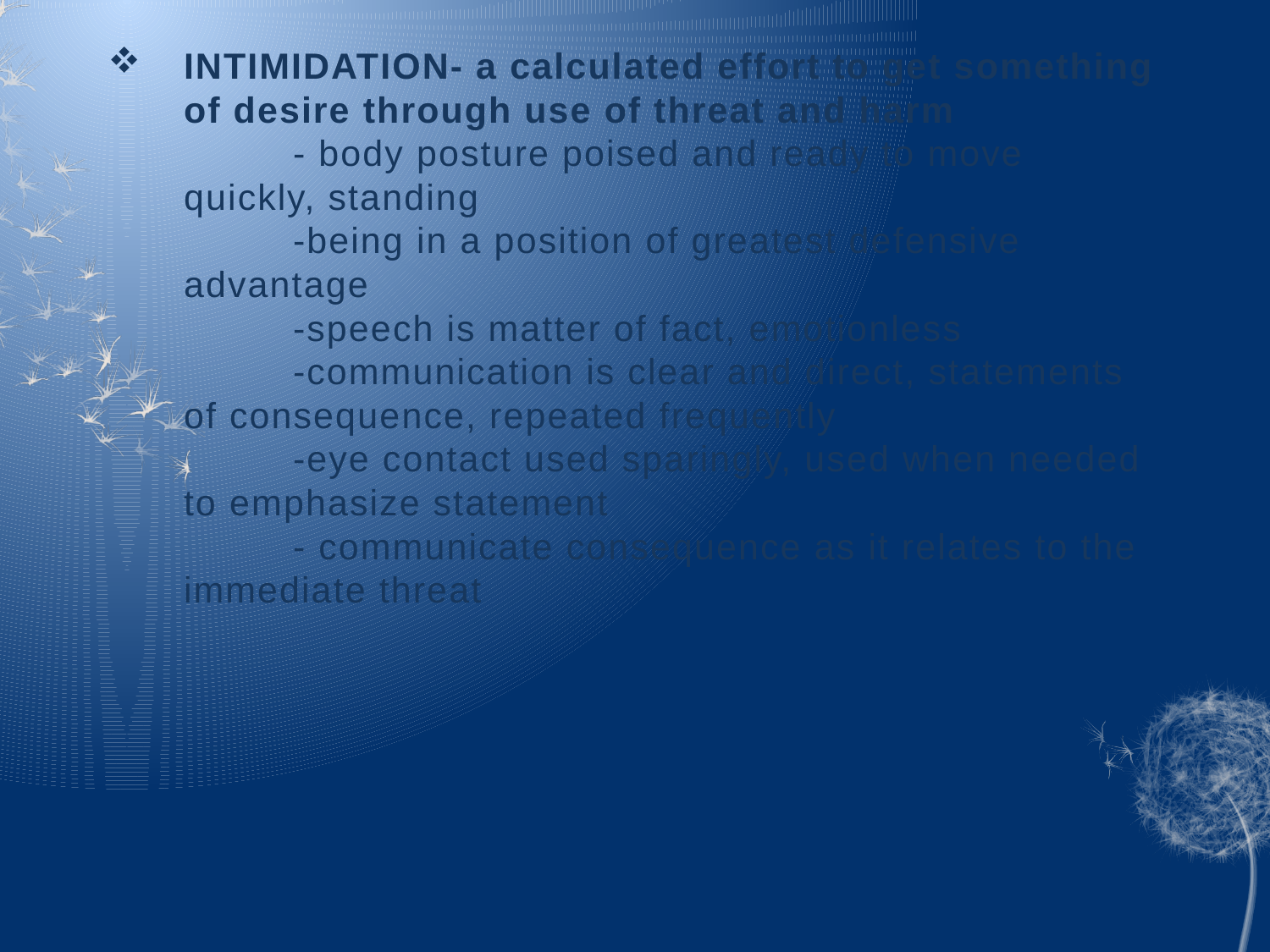

# INTIMIDATION- a calculated effort to get something of desire through use of threat and harm - body posture poised and ready to move quickly, standing -being in a position of greatest defensive advantage -speech is matter of fact, emotionless -communication is clear and direct, statements of consequence, repeated frequently -eye contact used sparingly, used when needed to emphasize statement - communicate consequence as it relates to the immediate threat